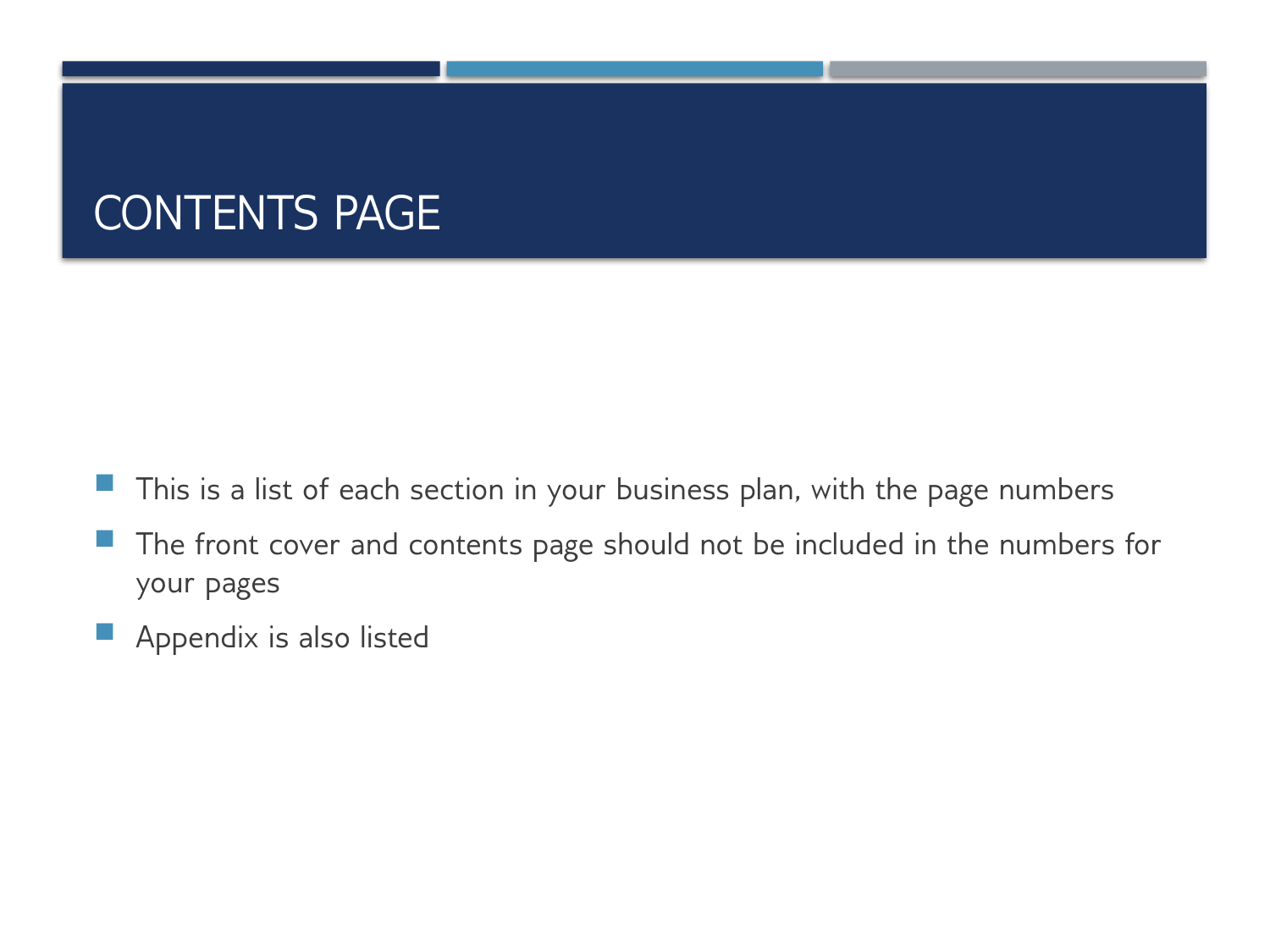

# Contents page
This is a list of each section in your business plan, with the page numbers
The front cover and contents page should not be included in the numbers for your pages
Appendix is also listed